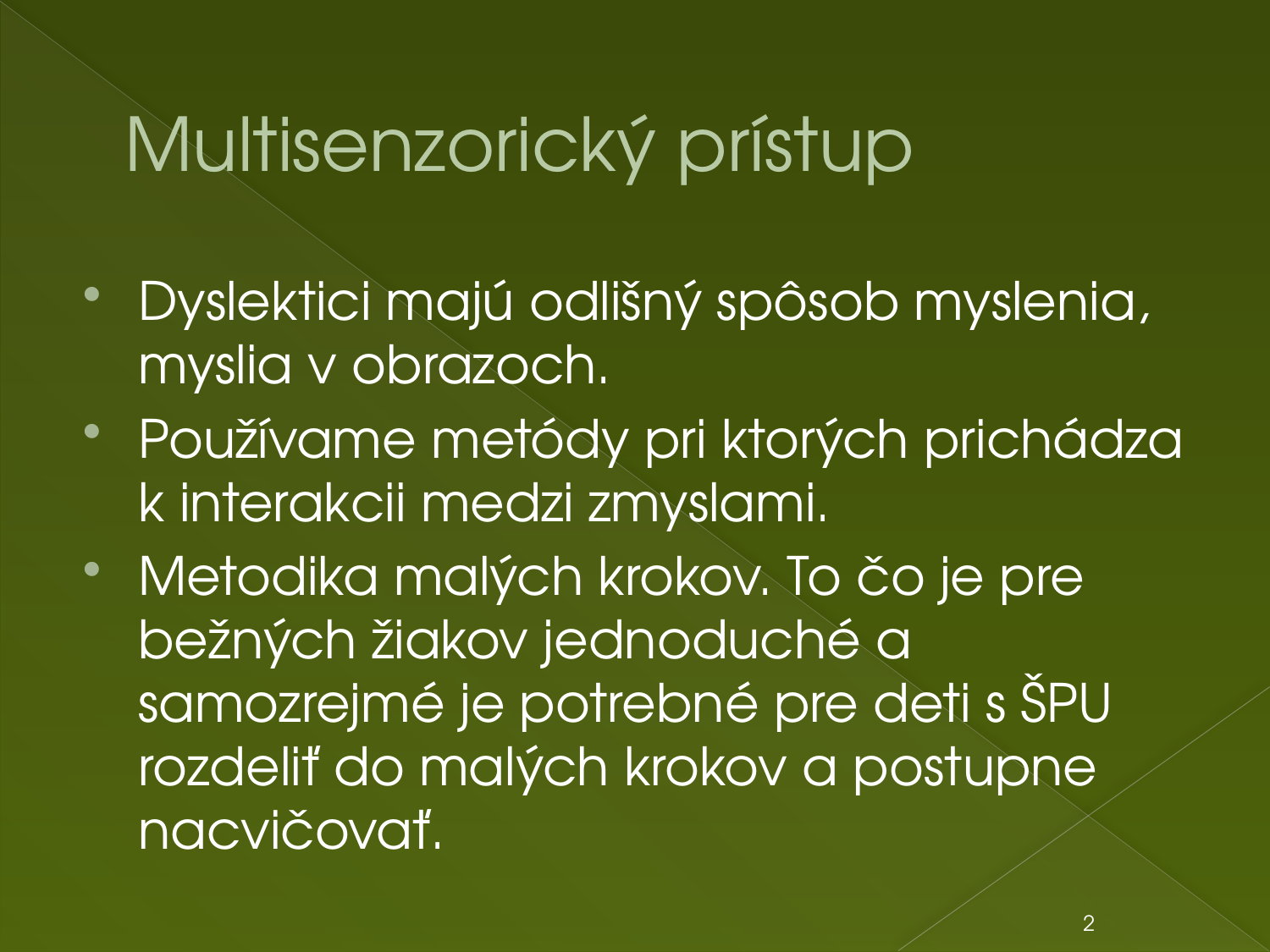

# Multisenzorický prístup
Dyslektici majú odlišný spôsob myslenia, myslia v obrazoch.
Používame metódy pri ktorých prichádza k interakcii medzi zmyslami.
Metodika malých krokov. To čo je pre bežných žiakov jednoduché a samozrejmé je potrebné pre deti s ŠPU rozdeliť do malých krokov a postupne nacvičovať.

2